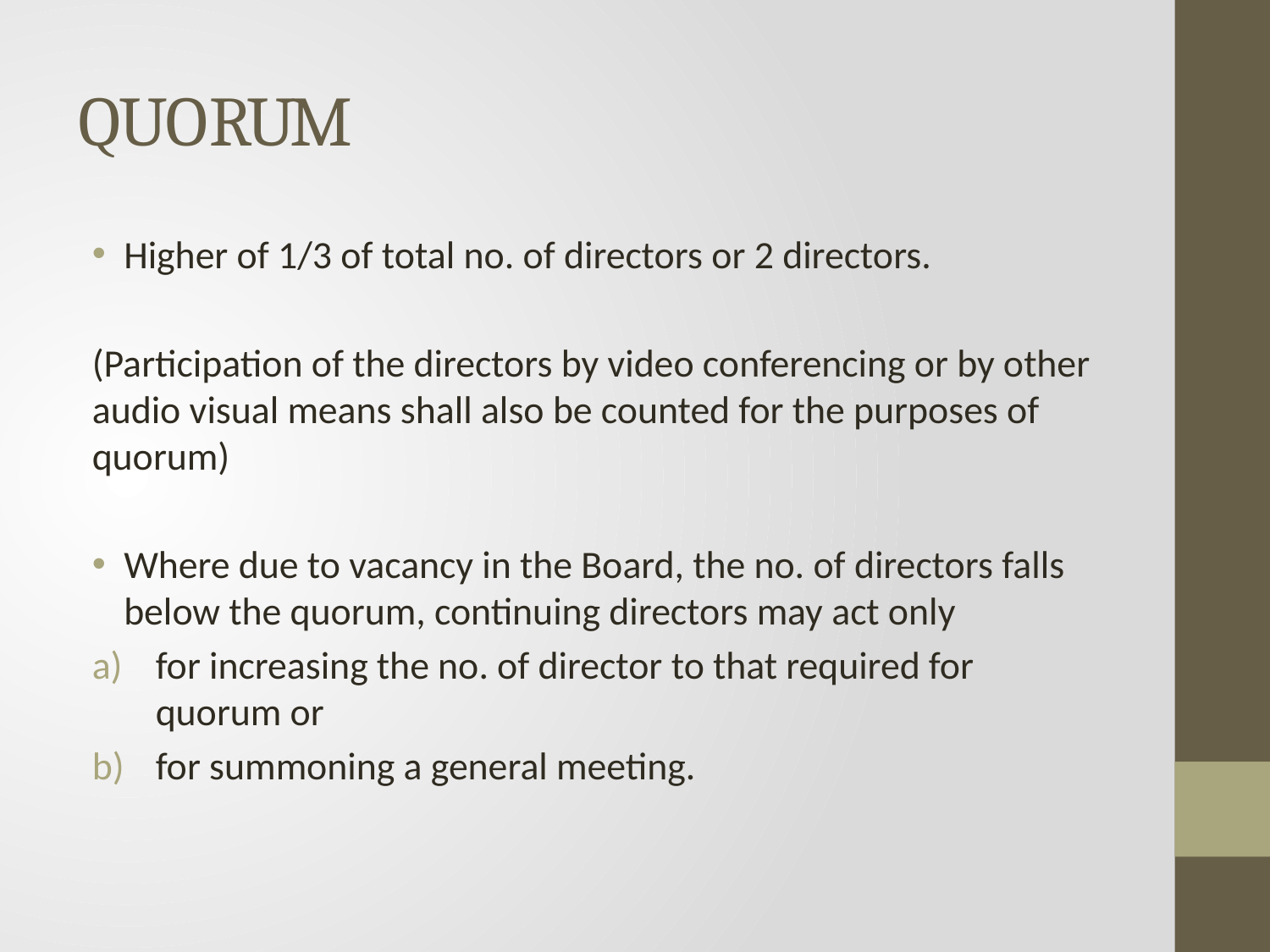

# QUORUM

Higher of 1/3 of total no. of directors or 2 directors.

(Participation of the directors by video conferencing or by other audio visual means shall also be counted for the purposes of quorum)

Where due to vacancy in the Board, the no. of directors falls below the quorum, continuing directors may act only
for increasing the no. of director to that required for quorum or
for summoning a general meeting.